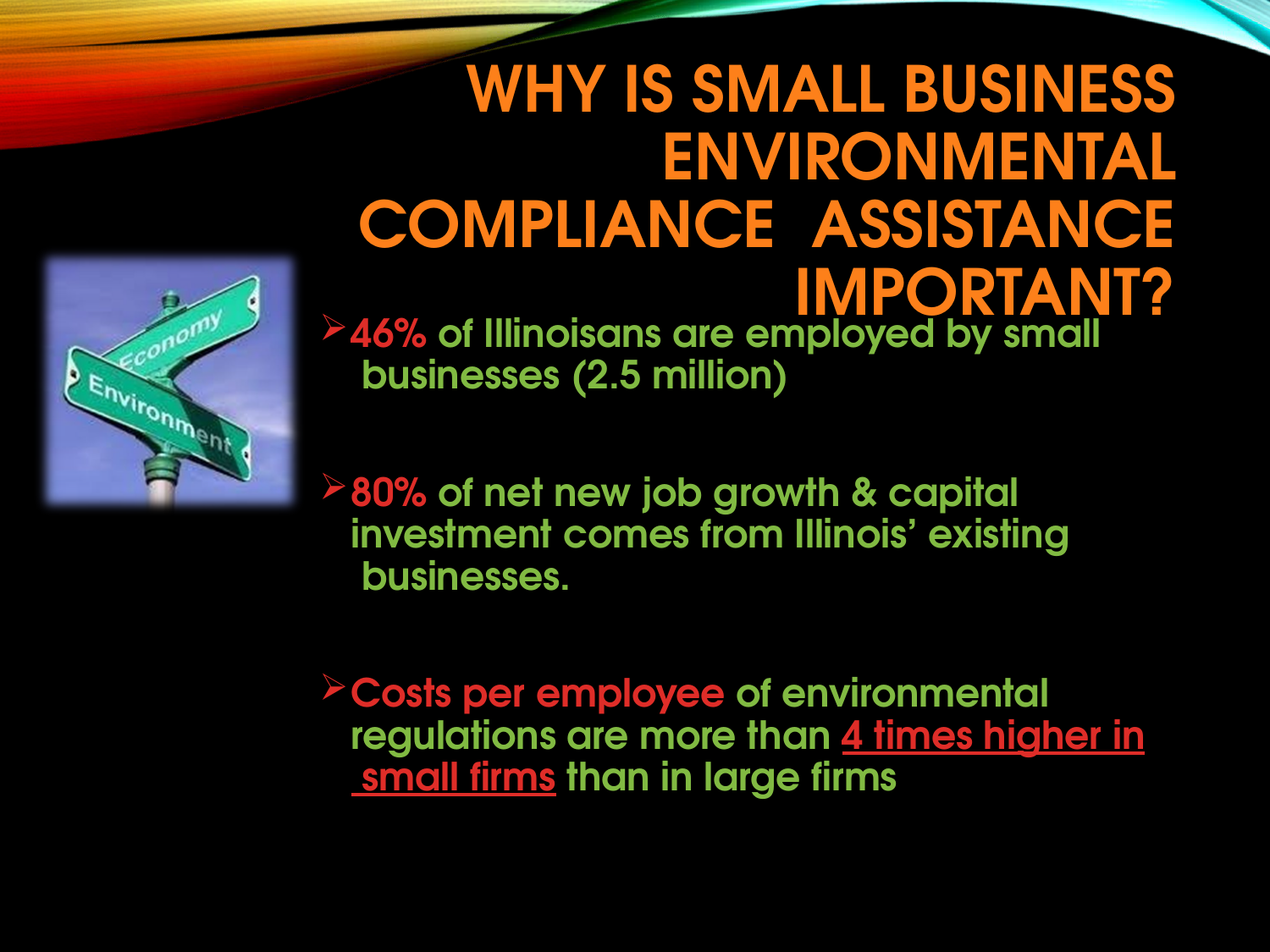

# WHY IS SMALL BUSINESS  ENVIRONMENTAL COMPLIANCE  ASSISTANCE IMPORTANT?

46% of Illinoisans are employed by small  businesses (2.5 million)

80% of net new job growth & capital  investment comes from Illinois’ existing  businesses.

Costs per employee of environmental  regulations are more than 4 times higher in  small firms than in large firms